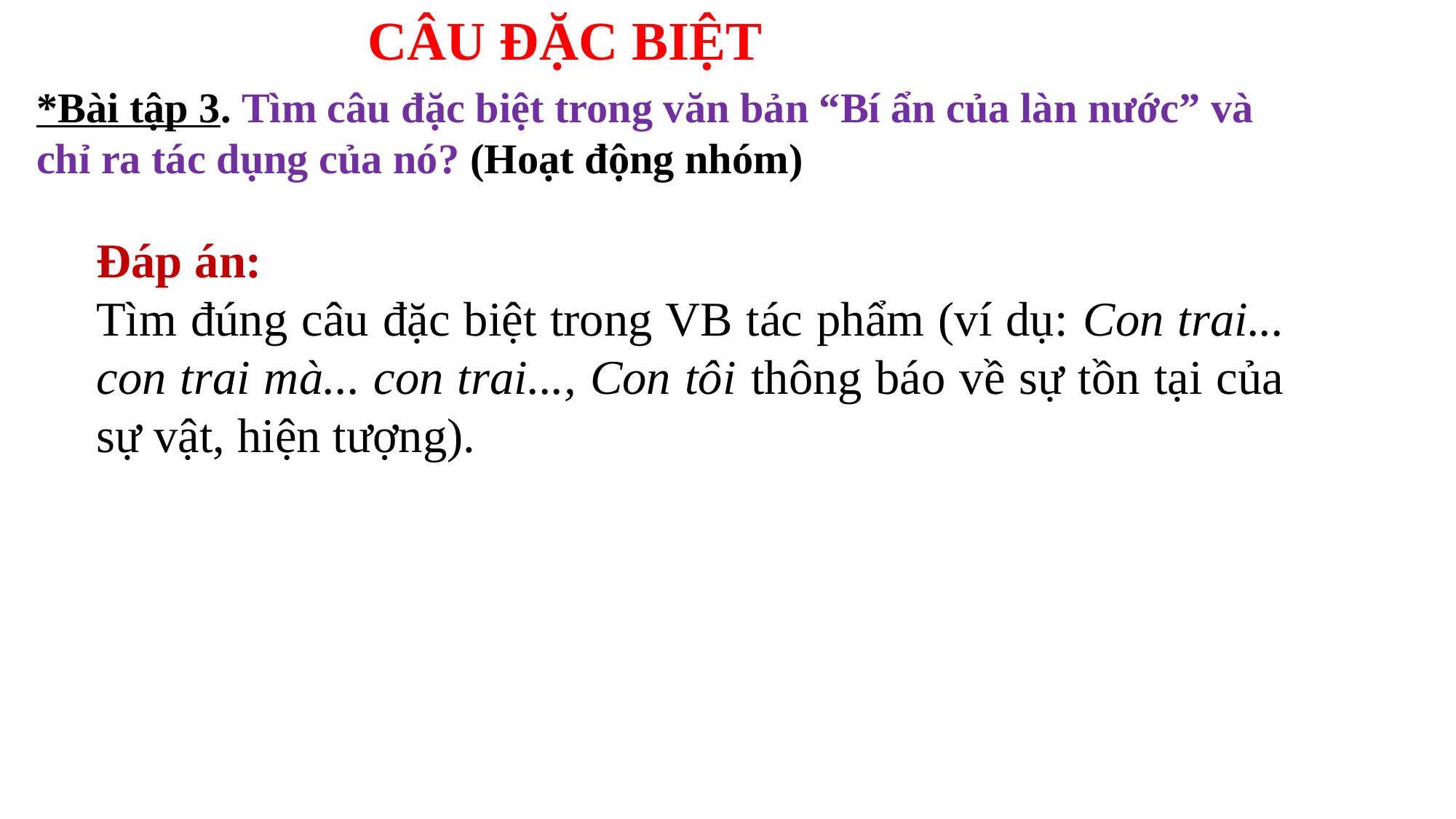

CÂU ĐẶC BIỆT
*Bài tập 3. Tìm câu đặc biệt trong văn bản “Bí ẩn của làn nước” và chỉ ra tác dụng của nó? (Hoạt động nhóm)

Đáp án:
Tìm đúng câu đặc biệt trong VB tác phẩm (ví dụ: Con trai... con trai mà... con trai..., Con tôi thông báo về sự tồn tại của sự vật, hiện tượng).